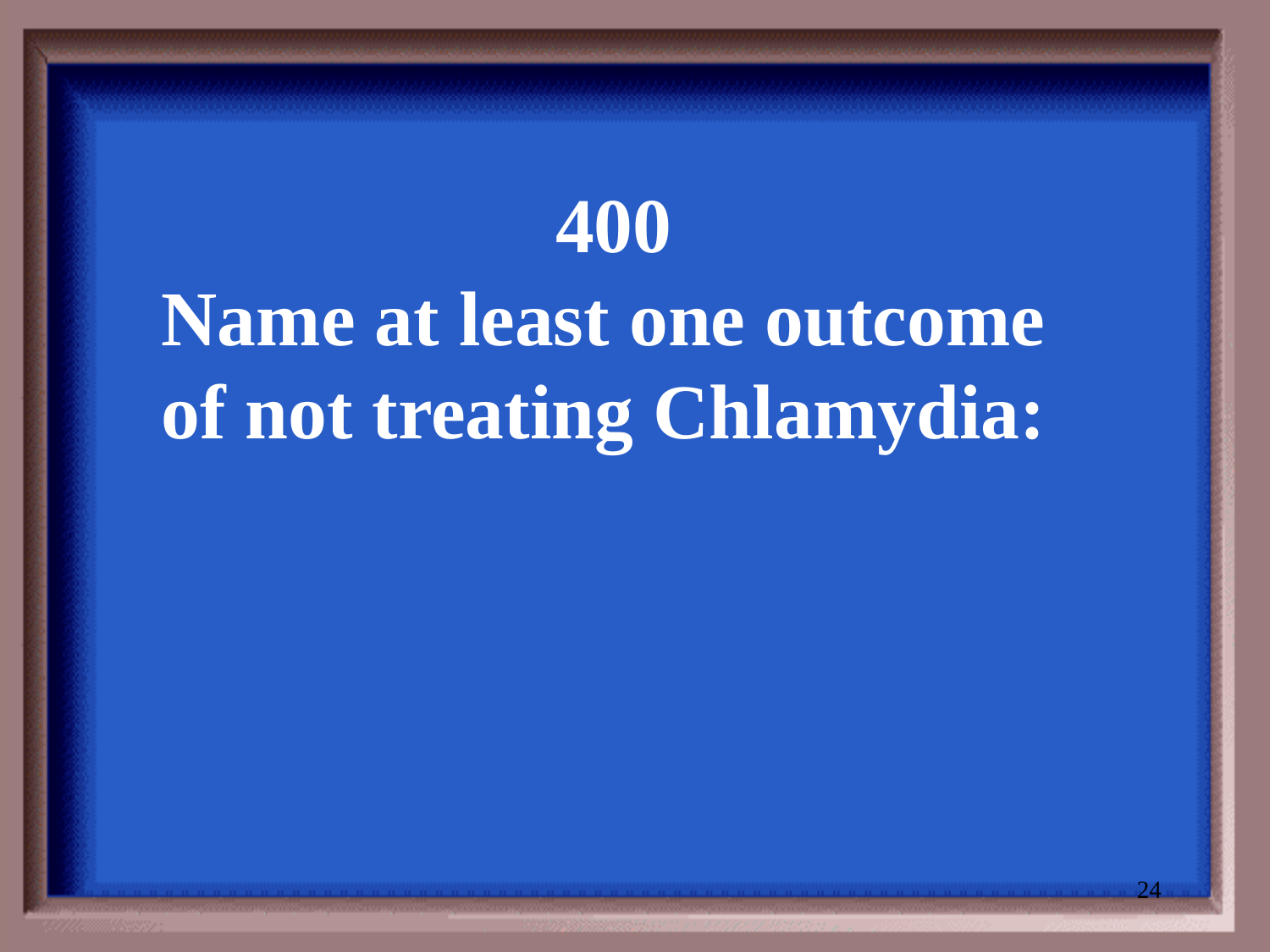

400
Name at least one outcome
of not treating Chlamydia:
24